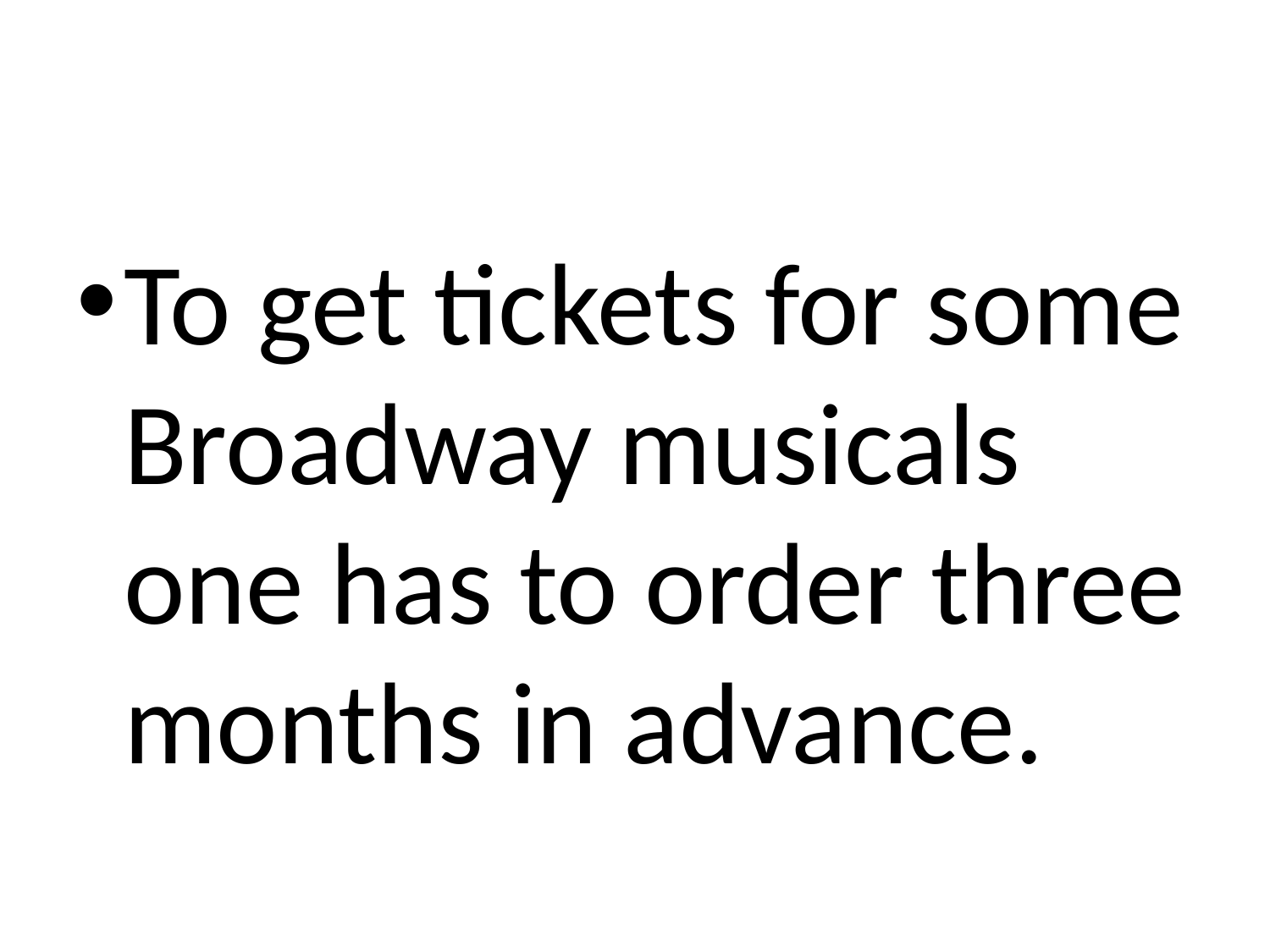

#
To get tickets for some Broadway musicals one has to order three months in advance.